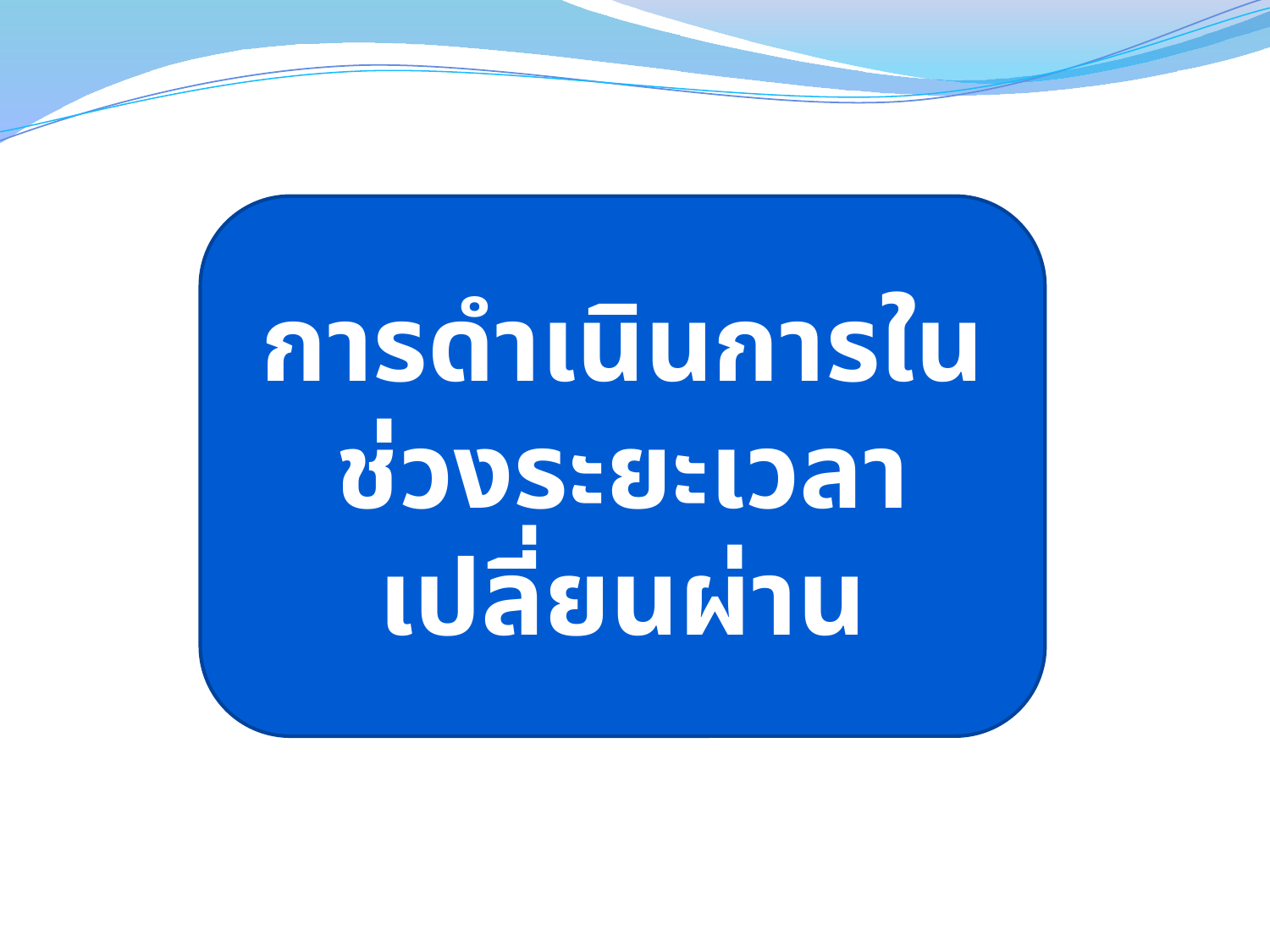

การดำเนินการในช่วงระยะเวลาเปลี่ยนผ่าน